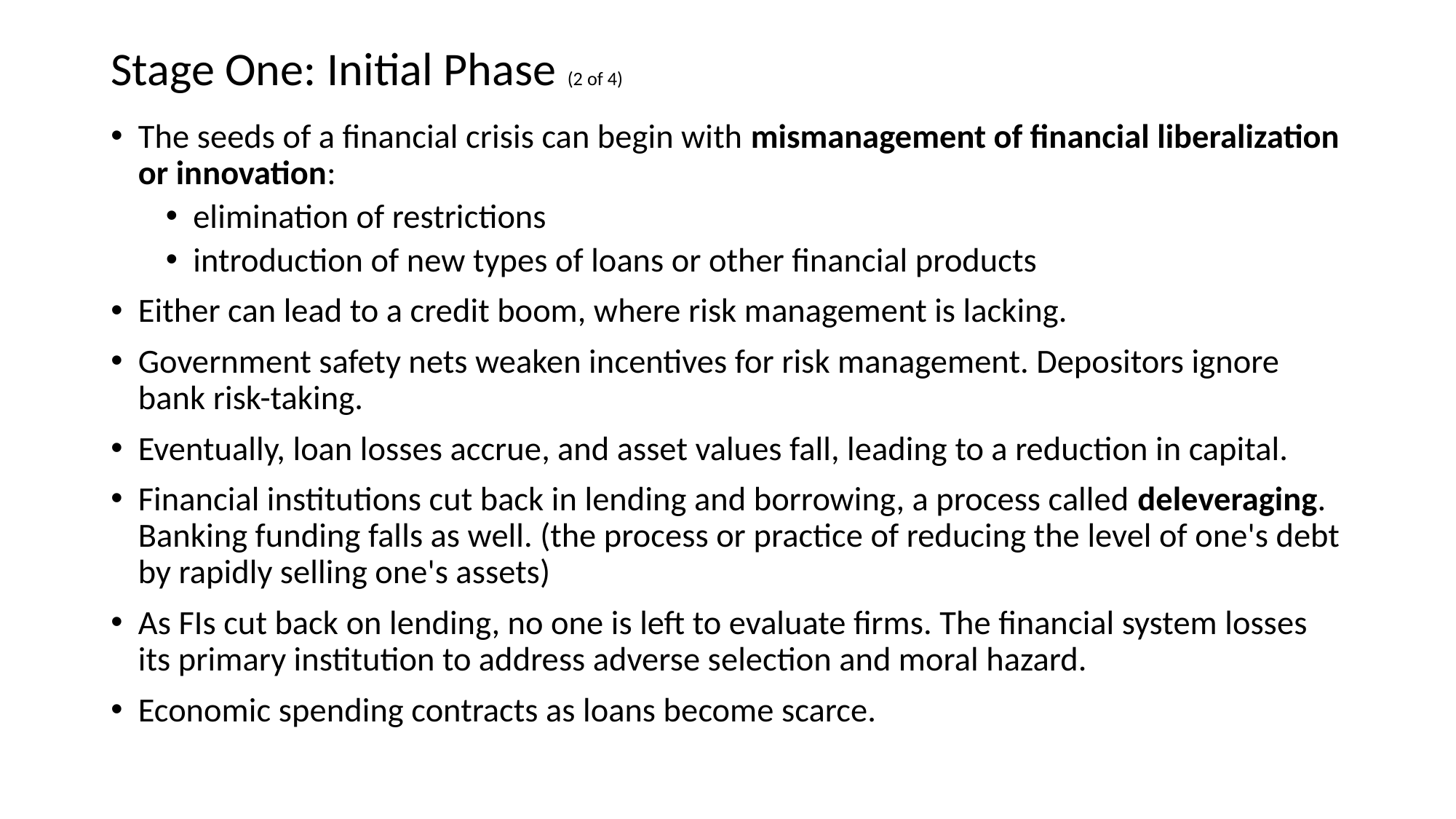

# Stage One: Initial Phase (2 of 4)
The seeds of a financial crisis can begin with mismanagement of financial liberalization or innovation:
elimination of restrictions
introduction of new types of loans or other financial products
Either can lead to a credit boom, where risk management is lacking.
Government safety nets weaken incentives for risk management. Depositors ignore bank risk-taking.
Eventually, loan losses accrue, and asset values fall, leading to a reduction in capital.
Financial institutions cut back in lending and borrowing, a process called deleveraging. Banking funding falls as well. (the process or practice of reducing the level of one's debt by rapidly selling one's assets)
As FIs cut back on lending, no one is left to evaluate firms. The financial system losses its primary institution to address adverse selection and moral hazard.
Economic spending contracts as loans become scarce.